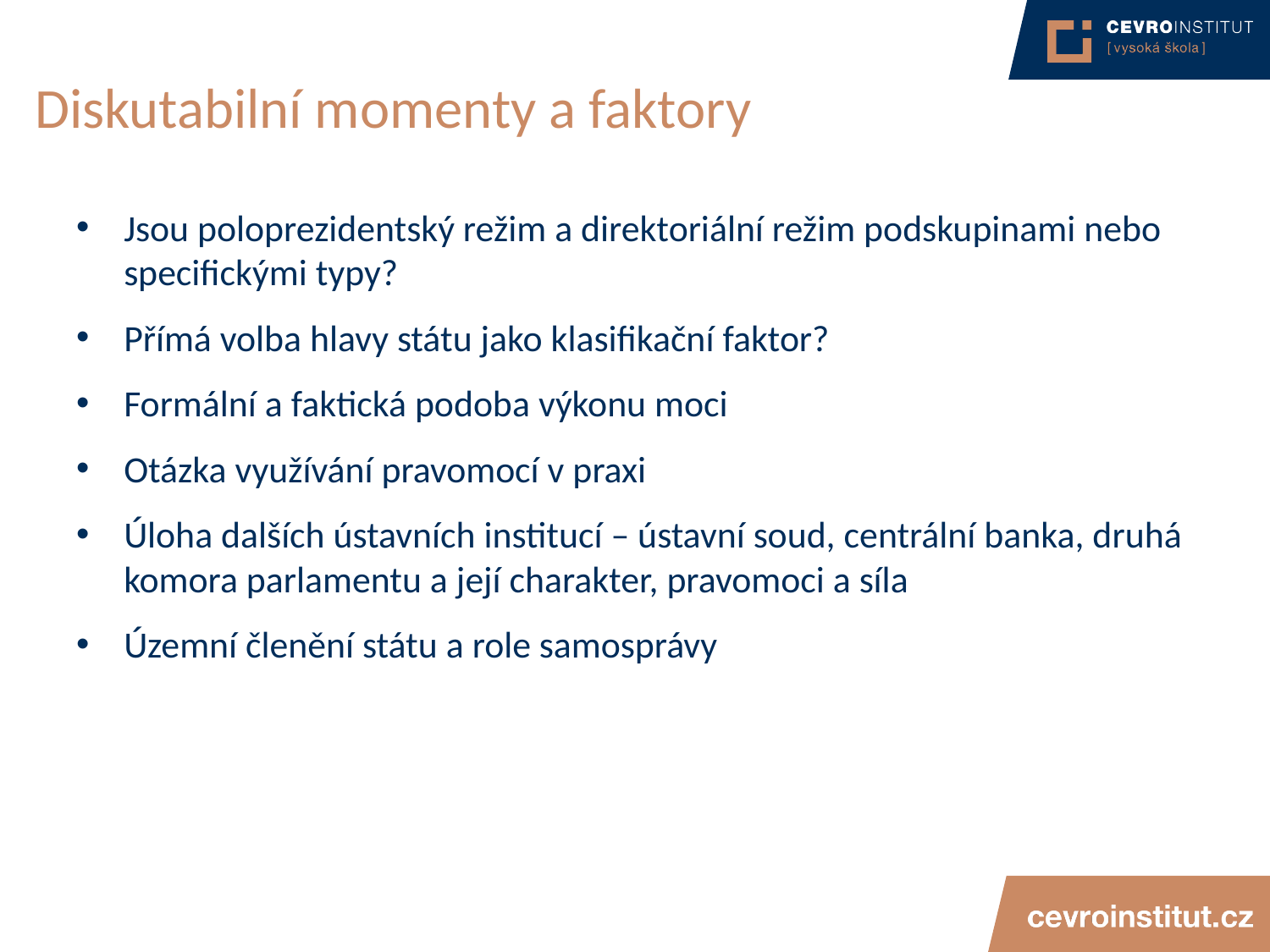

# Diskutabilní momenty a faktory
Jsou poloprezidentský režim a direktoriální režim podskupinami nebo specifickými typy?
Přímá volba hlavy státu jako klasifikační faktor?
Formální a faktická podoba výkonu moci
Otázka využívání pravomocí v praxi
Úloha dalších ústavních institucí – ústavní soud, centrální banka, druhá komora parlamentu a její charakter, pravomoci a síla
Územní členění státu a role samosprávy